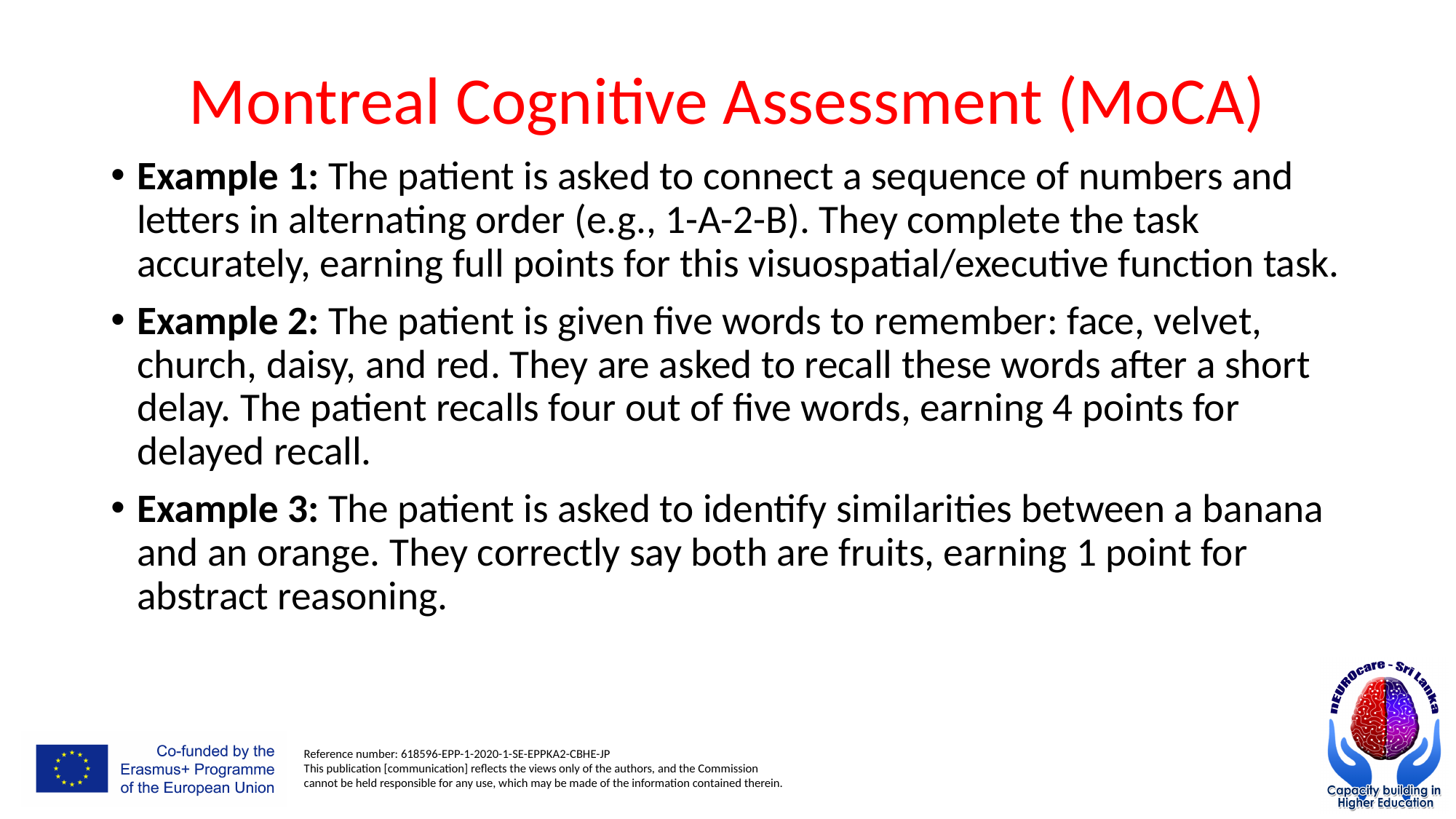

# Montreal Cognitive Assessment (MoCA)
Example 1: The patient is asked to connect a sequence of numbers and letters in alternating order (e.g., 1-A-2-B). They complete the task accurately, earning full points for this visuospatial/executive function task.
Example 2: The patient is given five words to remember: face, velvet, church, daisy, and red. They are asked to recall these words after a short delay. The patient recalls four out of five words, earning 4 points for delayed recall.
Example 3: The patient is asked to identify similarities between a banana and an orange. They correctly say both are fruits, earning 1 point for abstract reasoning.